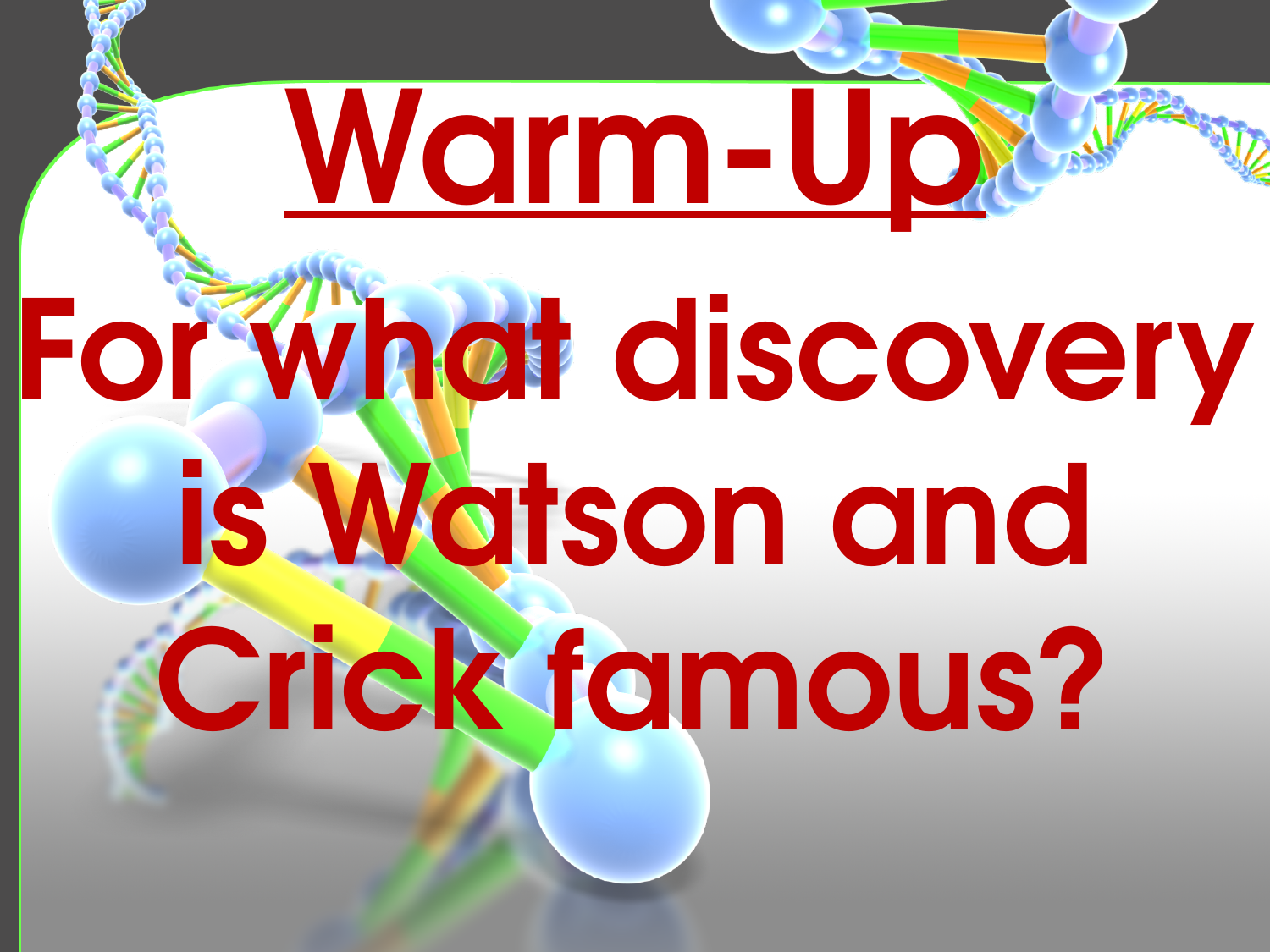

Warm-Up
For what discovery is Watson and Crick famous?